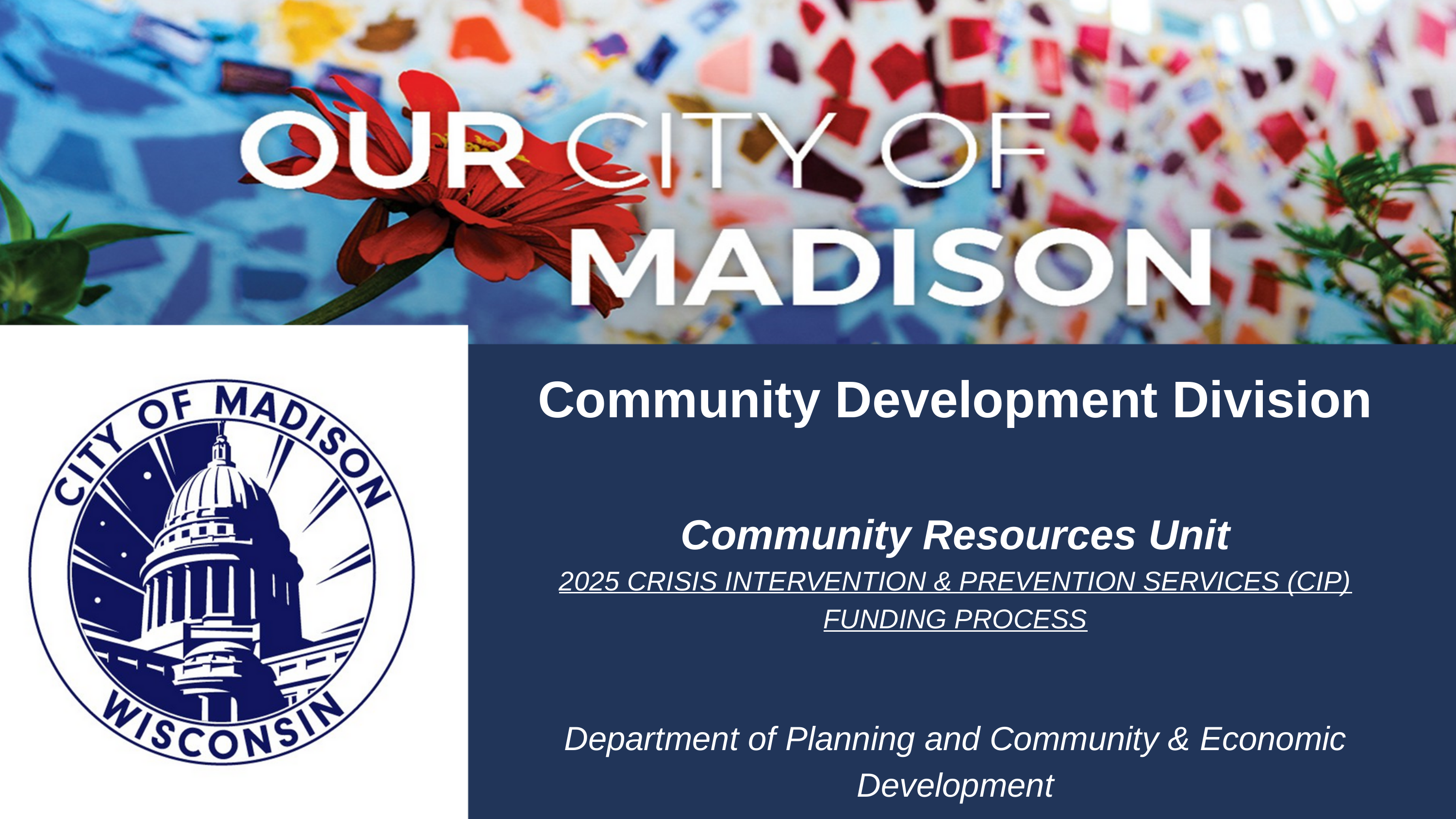

Community Development Division

Community Resources Unit
2025 CRISIS INTERVENTION & PREVENTION SERVICES (CIP) FUNDING PROCESS

Department of Planning and Community & Economic Development